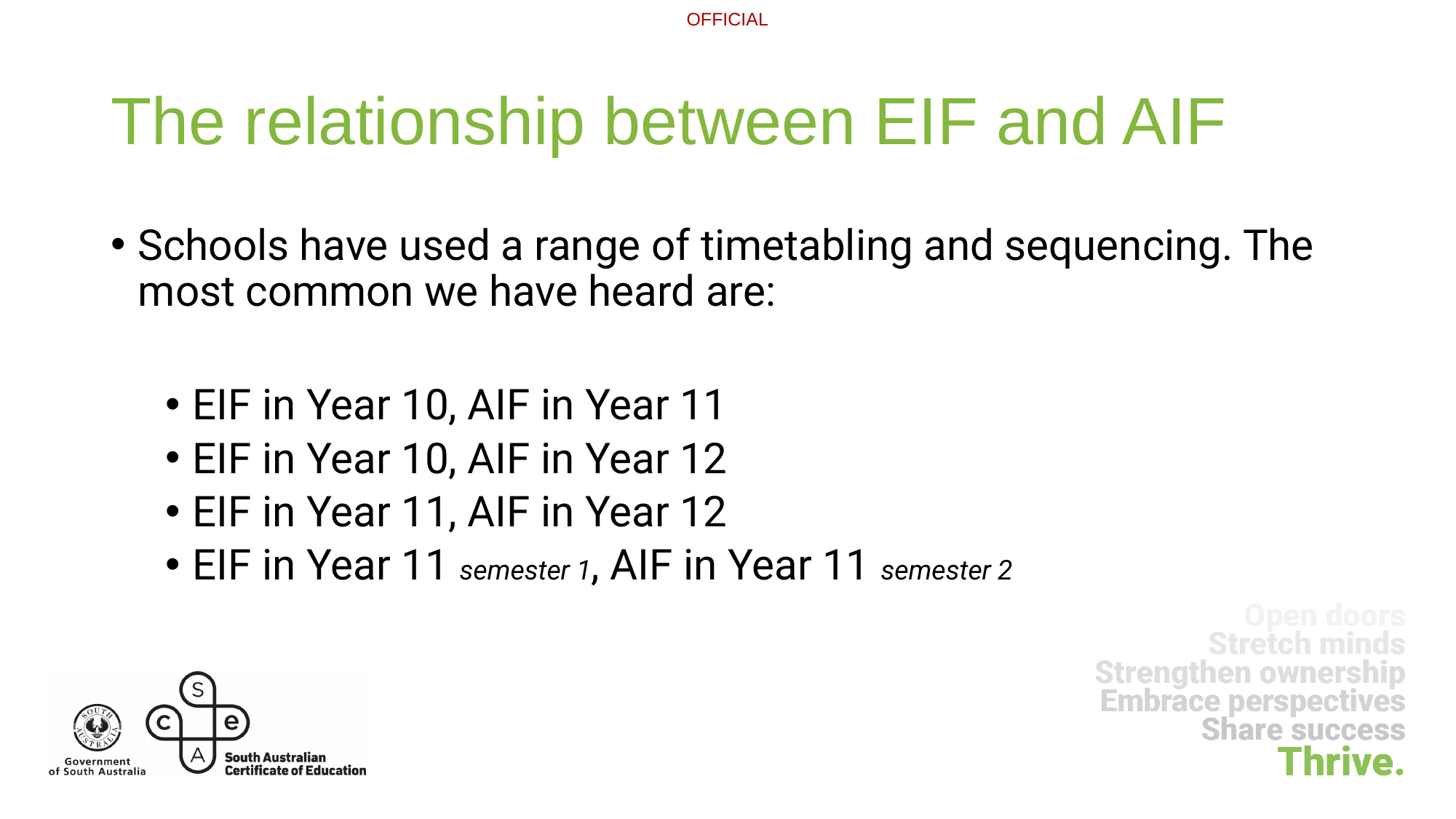

# The relationship between EIF and AIF
Schools have used a range of timetabling and sequencing. The most common we have heard are:

EIF in Year 10, AIF in Year 11
EIF in Year 10, AIF in Year 12
EIF in Year 11, AIF in Year 12
EIF in Year 11 semester 1, AIF in Year 11 semester 2